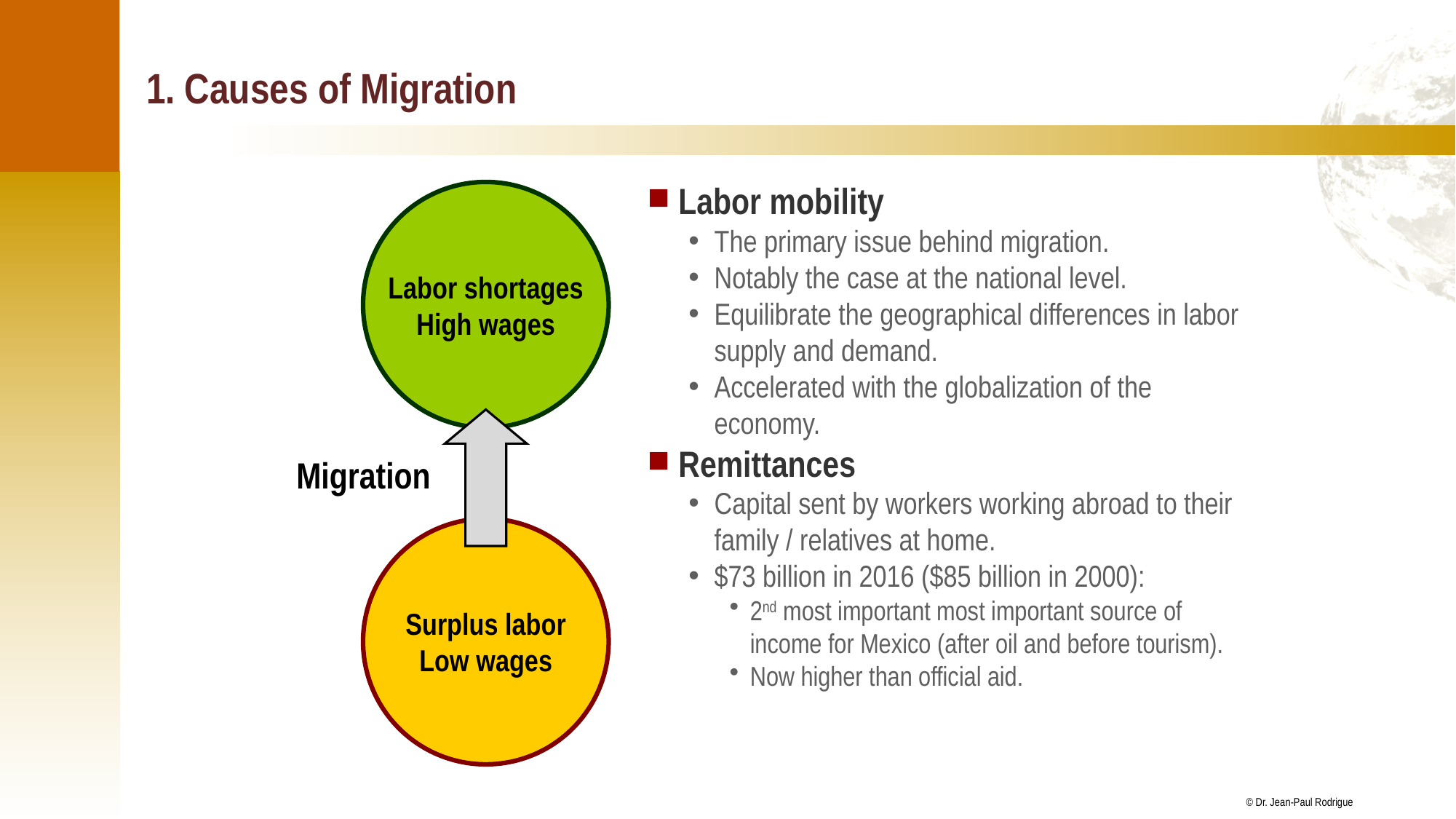

# 1. Causes of Migration
Labor mobility
The primary issue behind migration.
Notably the case at the national level.
Equilibrate the geographical differences in labor supply and demand.
Accelerated with the globalization of the economy.
Remittances
Capital sent by workers working abroad to their family / relatives at home.
$73 billion in 2016 ($85 billion in 2000):
2nd most important most important source of income for Mexico (after oil and before tourism).
Now higher than official aid.
Labor shortages
High wages

Migration
Surplus labor
Low wages